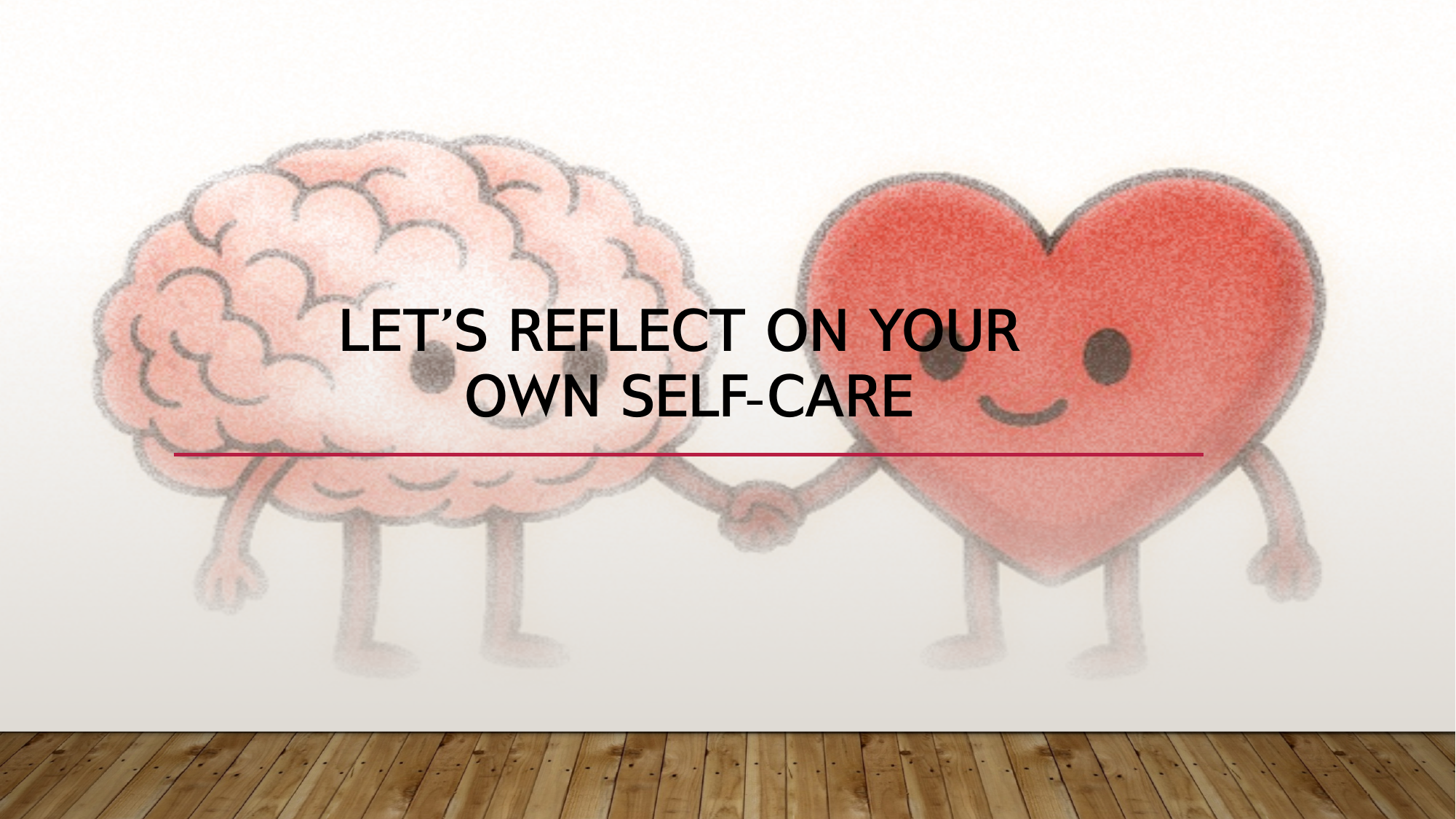

# Let’s reflect on your own self-care